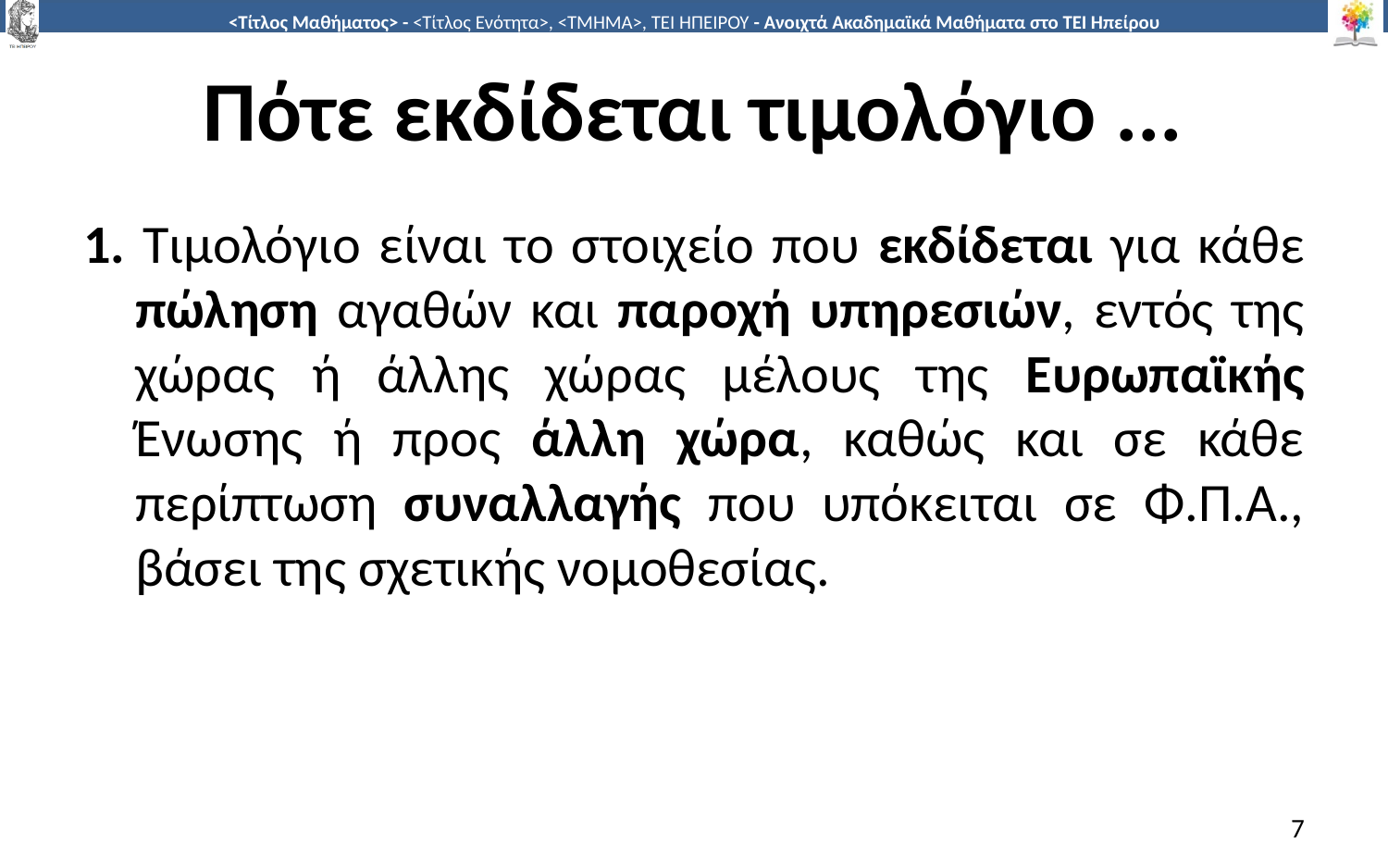

# Πότε εκδίδεται τιμολόγιο ...
1. Τιμολόγιο είναι το στοιχείο που εκδίδεται για κάθε πώληση αγαθών και παροχή υπηρεσιών, εντός της χώρας ή άλλης χώρας μέλους της Ευρωπαϊκής Ένωσης ή προς άλλη χώρα, καθώς και σε κάθε περίπτωση συναλλαγής που υπόκειται σε Φ.Π.Α., βάσει της σχετικής νομοθεσίας.

7